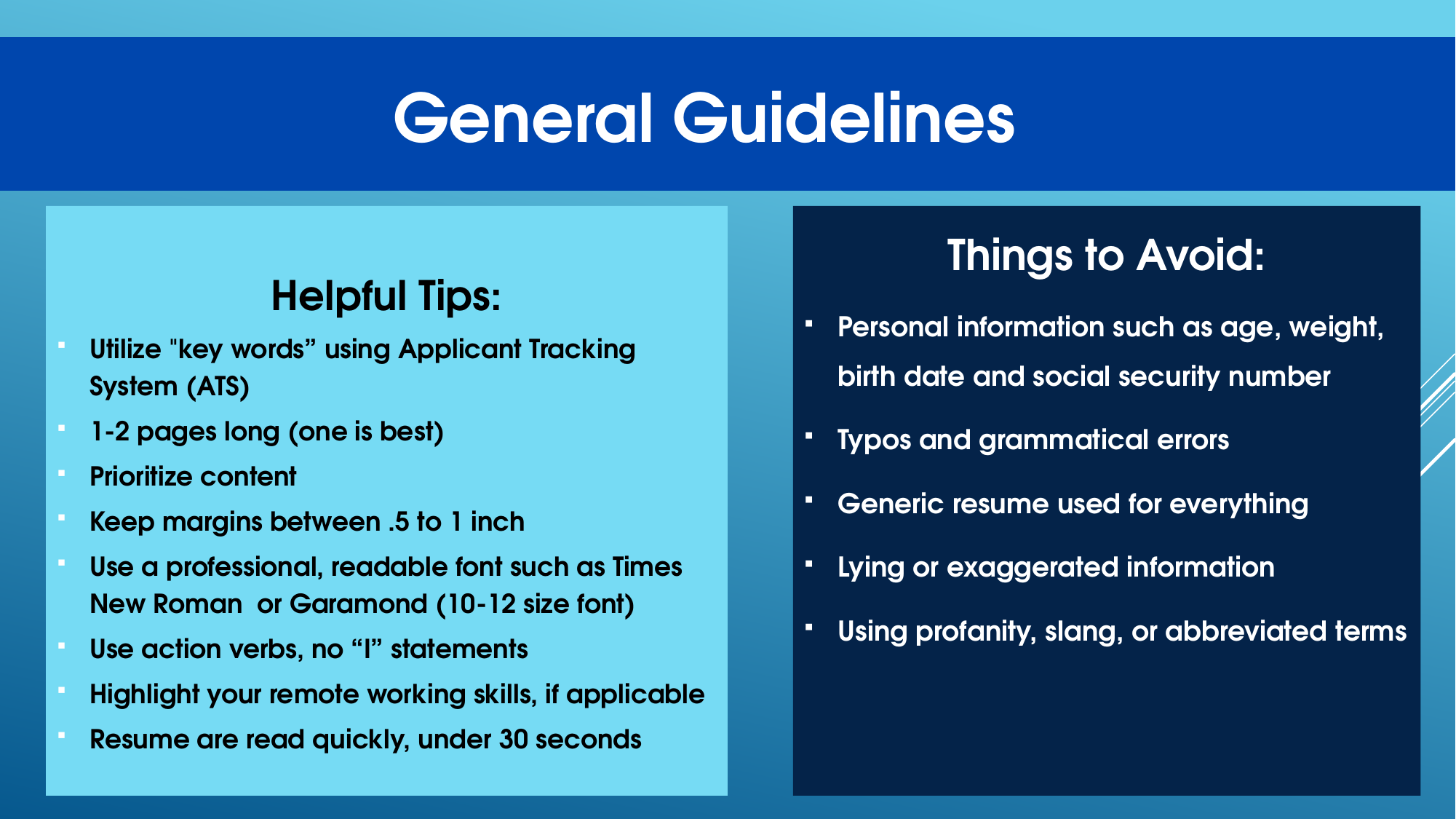

General Guidelines
Helpful Tips:
Utilize "key words” using Applicant Tracking System (ATS)
1-2 pages long (one is best)
Prioritize content
Keep margins between .5 to 1 inch
Use a professional, readable font such as Times New Roman  or Garamond (10-12 size font)
Use action verbs, no “I” statements
Highlight your remote working skills, if applicable
Resume are read quickly, under 30 seconds

Things to Avoid:
Personal information such as age, weight, birth date and social security number
Typos and grammatical errors
Generic resume used for everything
Lying or exaggerated information
Using profanity, slang, or abbreviated terms